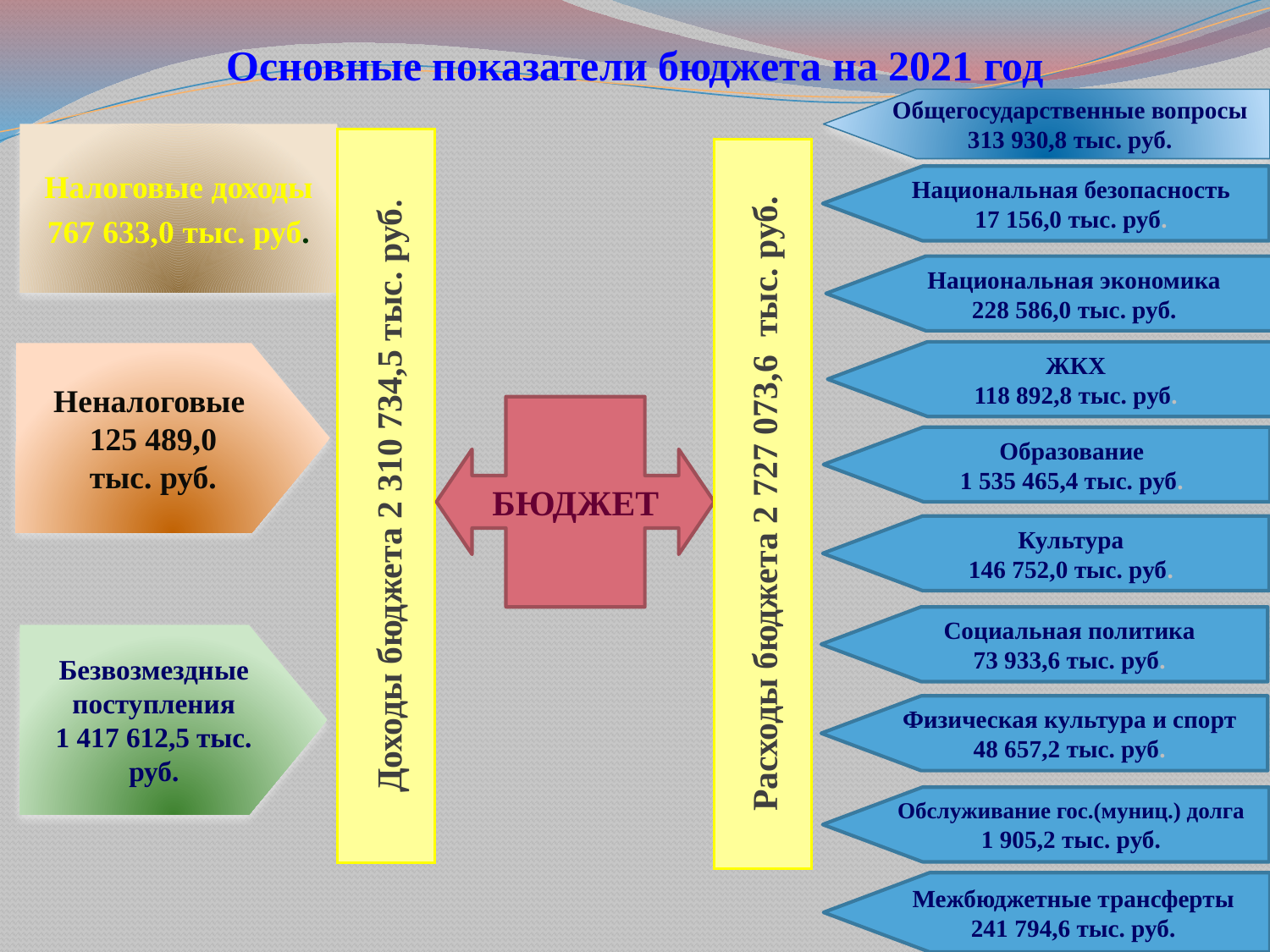

# Основные показатели бюджета на 2021 год
Общегосударственные вопросы
313 930,8 тыс. руб.
Налоговые доходы
767 633,0 тыс. руб.
Доходы бюджета 2 310 734,5 тыс. руб.
Расходы бюджета 2 727 073,6  тыс. руб.
Национальная безопасность
17 156,0 тыс. руб.

Национальная экономика
228 586,0 тыс. руб.
.
ЖКХ
118 892,8 тыс. руб.
Неналоговые
125 489,0
тыс. руб.
БЮДЖЕТ
Образование
1 535 465,4 тыс. руб.
Культура
146 752,0 тыс. руб.
Социальная политика
73 933,6 тыс. руб.
Безвозмездные поступления
1 417 612,5 тыс. руб.
Физическая культура и спорт
48 657,2 тыс. руб.
Обслуживание гос.(муниц.) долга
1 905,2 тыс. руб.
Межбюджетные трансферты
241 794,6 тыс. руб.